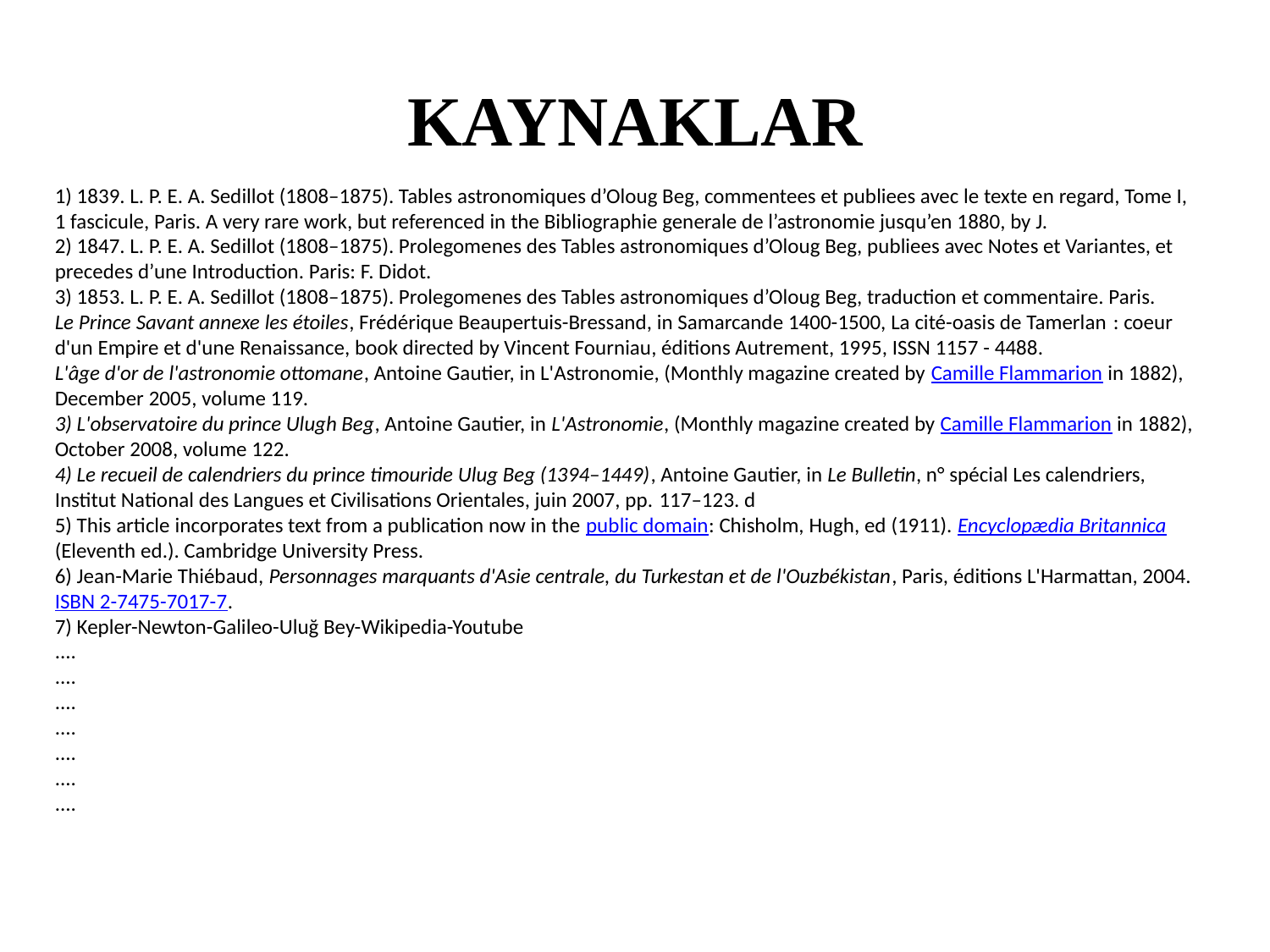

# KAYNAKLAR
1) 1839. L. P. E. A. Sedillot (1808–1875). Tables astronomiques d’Oloug Beg, commentees et publiees avec le texte en regard, Tome I, 1 fascicule, Paris. A very rare work, but referenced in the Bibliographie generale de l’astronomie jusqu’en 1880, by J.
2) 1847. L. P. E. A. Sedillot (1808–1875). Prolegomenes des Tables astronomiques d’Oloug Beg, publiees avec Notes et Variantes, et precedes d’une Introduction. Paris: F. Didot.
3) 1853. L. P. E. A. Sedillot (1808–1875). Prolegomenes des Tables astronomiques d’Oloug Beg, traduction et commentaire. Paris.
Le Prince Savant annexe les étoiles, Frédérique Beaupertuis-Bressand, in Samarcande 1400-1500, La cité-oasis de Tamerlan : coeur d'un Empire et d'une Renaissance, book directed by Vincent Fourniau, éditions Autrement, 1995, ISSN 1157 - 4488.
L'âge d'or de l'astronomie ottomane, Antoine Gautier, in L'Astronomie, (Monthly magazine created by Camille Flammarion in 1882), December 2005, volume 119.
3) L'observatoire du prince Ulugh Beg, Antoine Gautier, in L'Astronomie, (Monthly magazine created by Camille Flammarion in 1882), October 2008, volume 122.
4) Le recueil de calendriers du prince timouride Ulug Beg (1394–1449), Antoine Gautier, in Le Bulletin, n° spécial Les calendriers, Institut National des Langues et Civilisations Orientales, juin 2007, pp. 117–123. d
5) This article incorporates text from a publication now in the public domain: Chisholm, Hugh, ed (1911). Encyclopædia Britannica (Eleventh ed.). Cambridge University Press.
6) Jean-Marie Thiébaud, Personnages marquants d'Asie centrale, du Turkestan et de l'Ouzbékistan, Paris, éditions L'Harmattan, 2004. ISBN 2-7475-7017-7.
7) Kepler-Newton-Galileo-Uluğ Bey-Wikipedia-Youtube
....
....
....
....
....
....
....